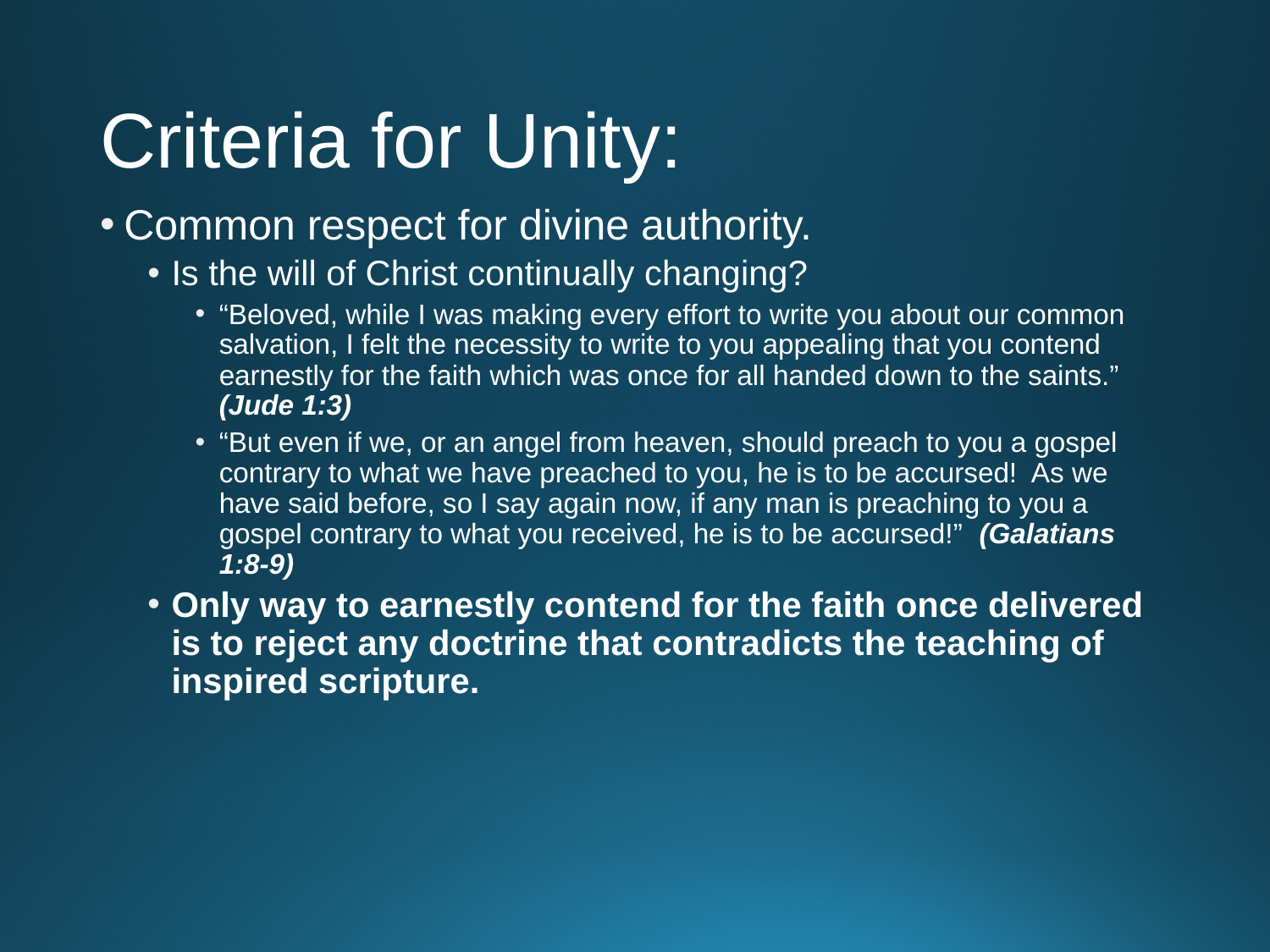

# Criteria for Unity:
Common respect for divine authority.
Is the will of Christ continually changing?
“Beloved, while I was making every effort to write you about our common salvation, I felt the necessity to write to you appealing that you contend earnestly for the faith which was once for all handed down to the saints.”  (Jude 1:3)
“But even if we, or an angel from heaven, should preach to you a gospel contrary to what we have preached to you, he is to be accursed!  As we have said before, so I say again now, if any man is preaching to you a gospel contrary to what you received, he is to be accursed!”  (Galatians 1:8-9)
Only way to earnestly contend for the faith once delivered is to reject any doctrine that contradicts the teaching of inspired scripture.